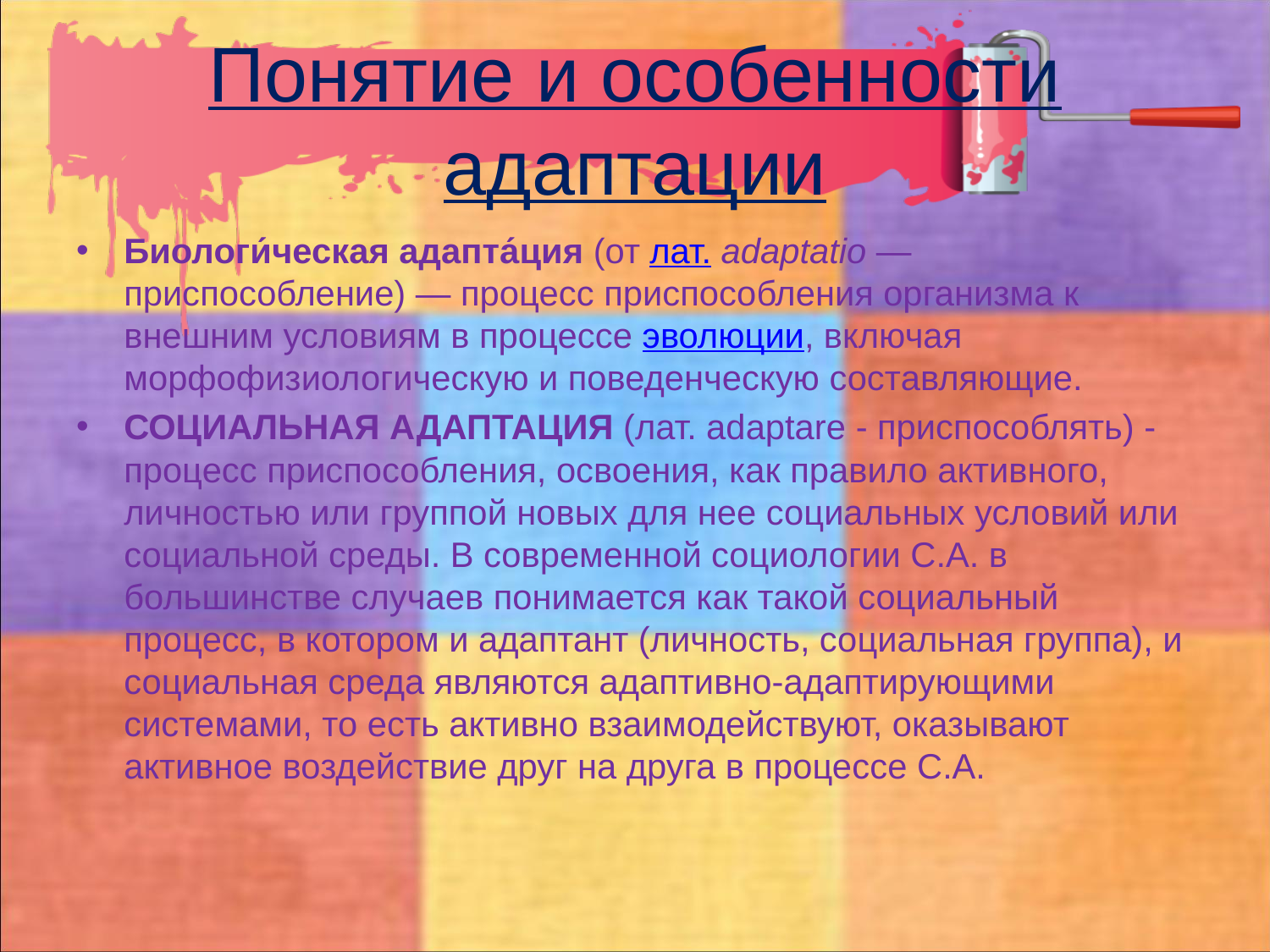

# Понятие и особенности адаптации
Биологи́ческая адапта́ция (от лат. adaptatio — приспособление) — процесс приспособления организма к внешним условиям в процессе эволюции, включая морфофизиологическую и поведенческую составляющие.
СОЦИАЛЬНАЯ АДАПТАЦИЯ (лат. adaptare - приспособлять) - процесс приспособления, освоения, как правило активного, личностью или группой новых для нее социальных условий или социальной среды. В современной социологии С.А. в большинстве случаев понимается как такой социальный процесс, в котором и адаптант (личность, социальная группа), и социальная среда являются адаптивно-адаптирующими системами, то есть активно взаимодействуют, оказывают активное воздействие друг на друга в процессе С.А.